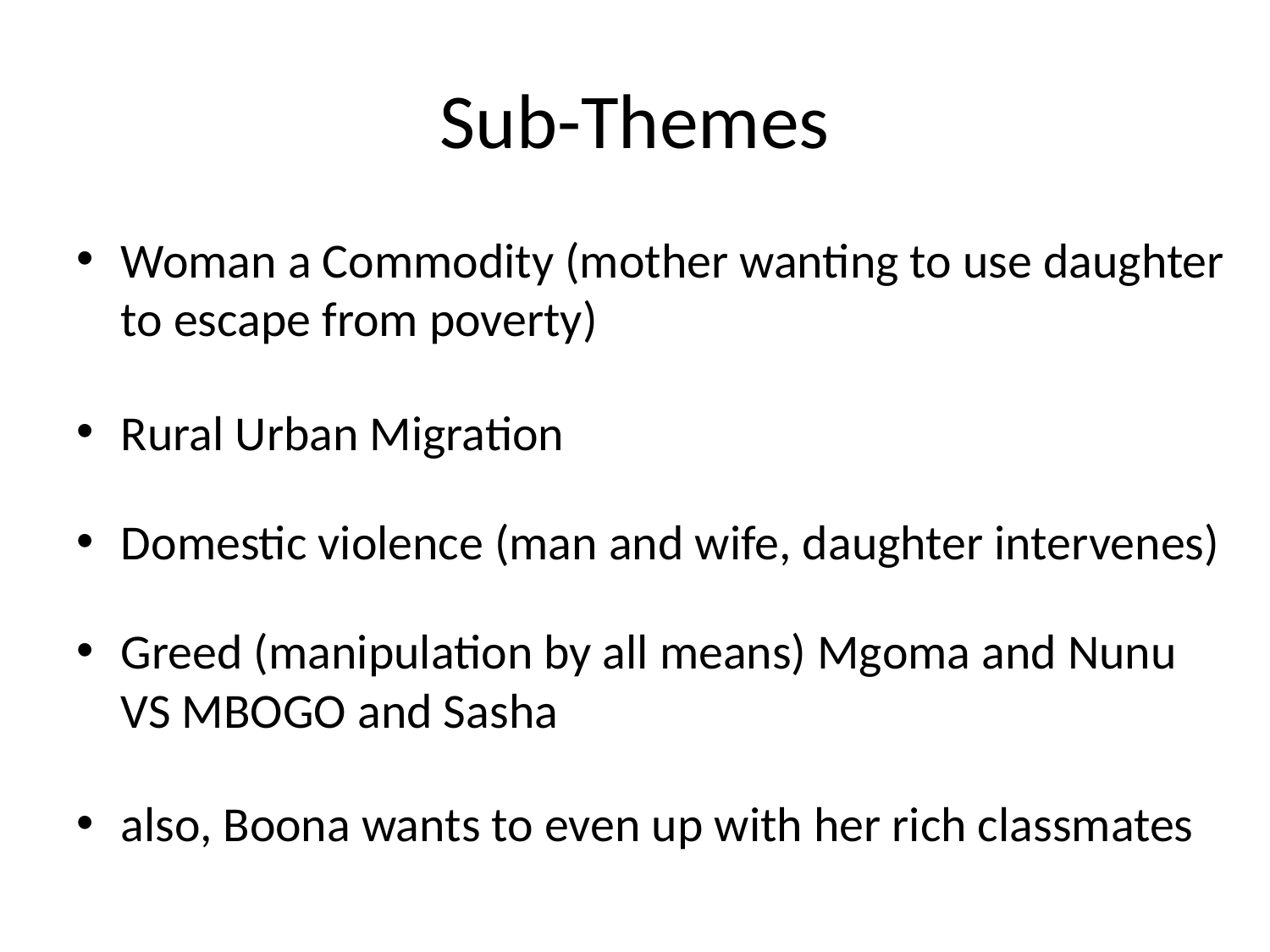

# Sub-Themes
Woman a Commodity (mother wanting to use daughter to escape from poverty)

Rural Urban Migration

Domestic violence (man and wife, daughter intervenes)

Greed (manipulation by all means) Mgoma and Nunu VS MBOGO and Sasha

also, Boona wants to even up with her rich classmates